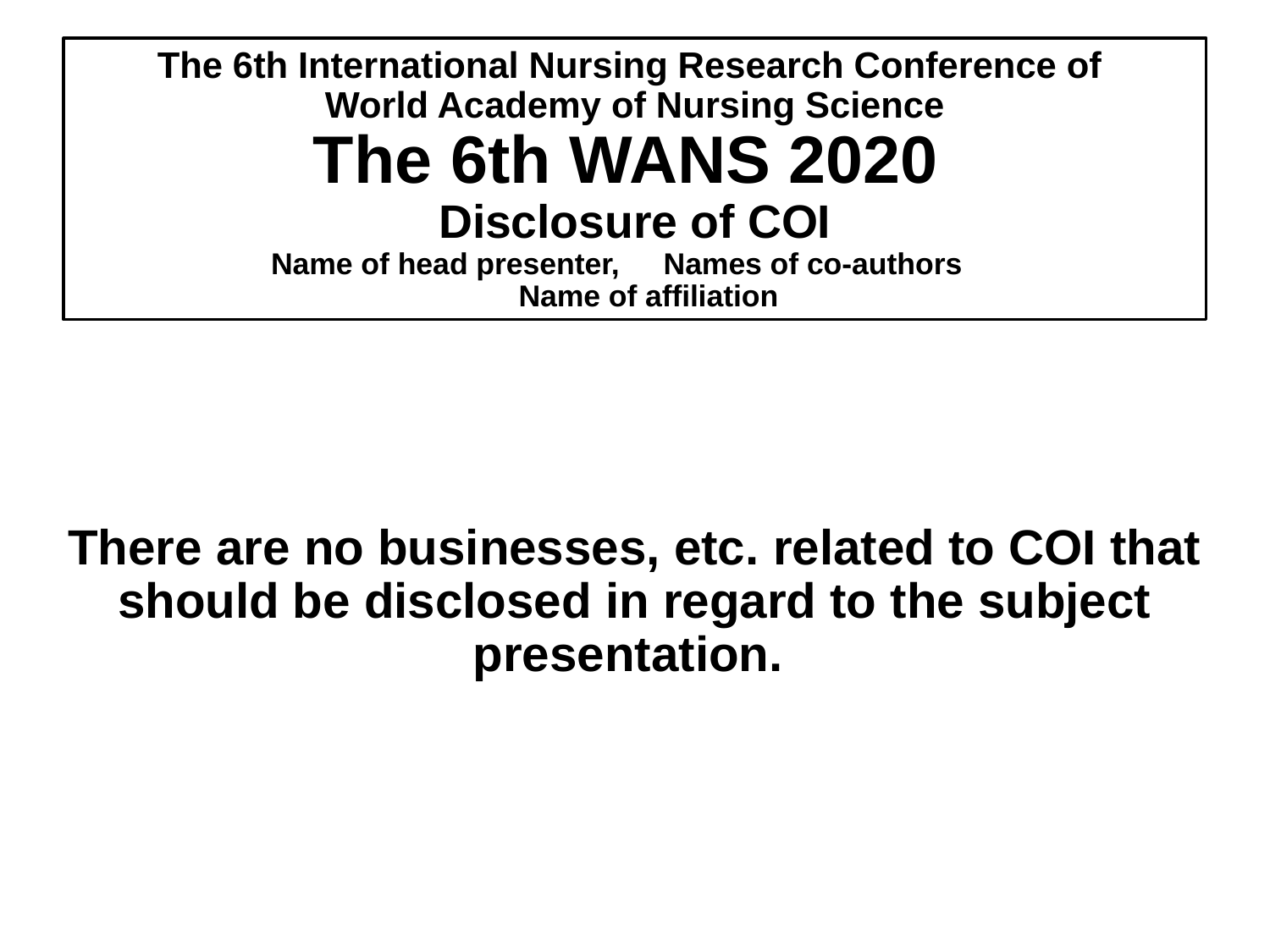

The 6th International Nursing Research Conference of
World Academy of Nursing Science
The 6th WANS 2020
Disclosure of COI
Name of head presenter,　Names of co-authors　
   Name of affiliation
There are no businesses, etc. related to COI that should be disclosed in regard to the subject presentation.